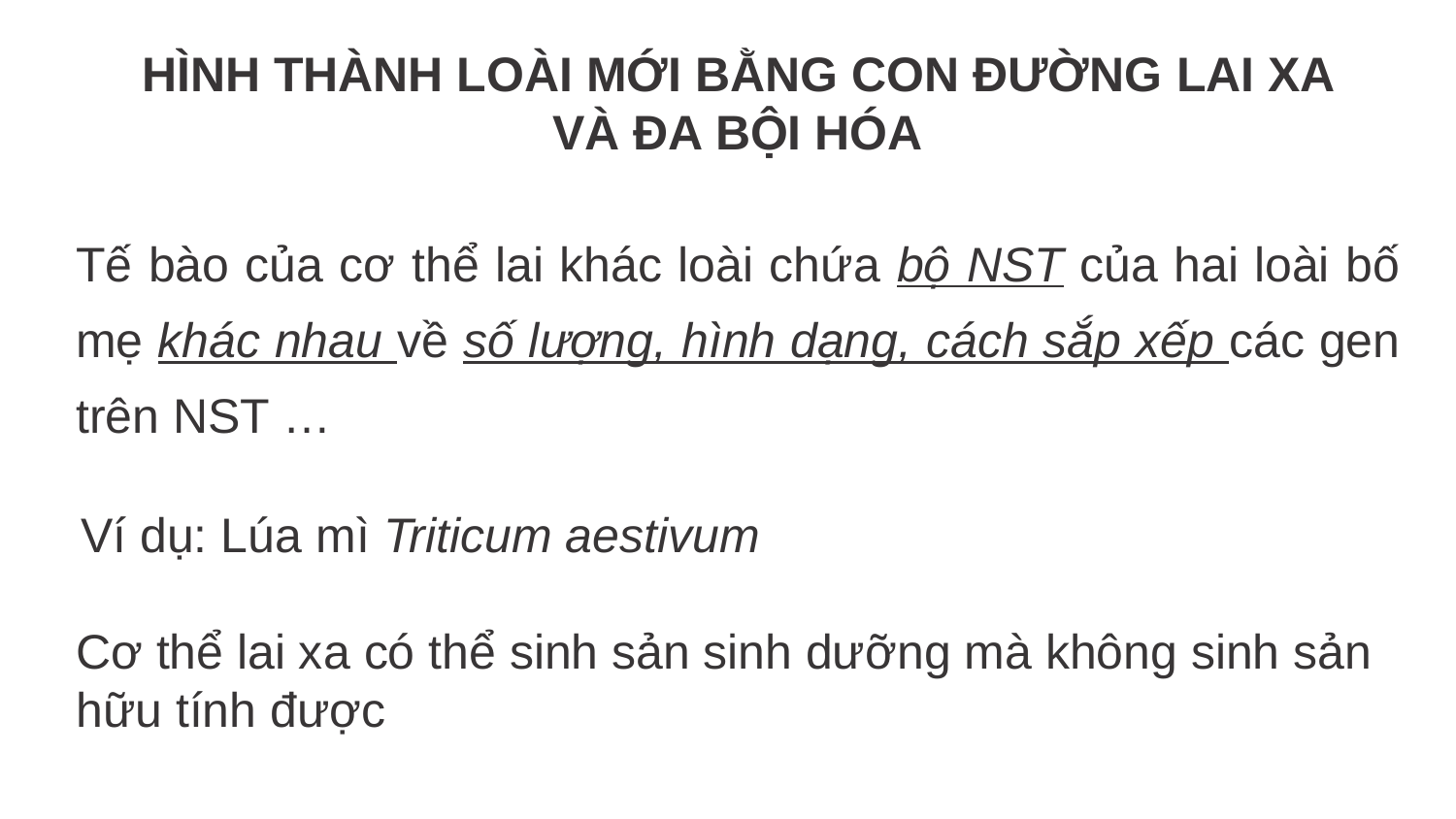

HÌNH THÀNH LOÀI MỚI BẰNG CON ĐƯỜNG LAI XA VÀ ĐA BỘI HÓA
Tế bào của cơ thể lai khác loài chứa bộ NST của hai loài bố mẹ khác nhau về số lượng, hình dạng, cách sắp xếp các gen trên NST …
Ví dụ: Lúa mì Triticum aestivum
Cơ thể lai xa có thể sinh sản sinh dưỡng mà không sinh sản hữu tính được